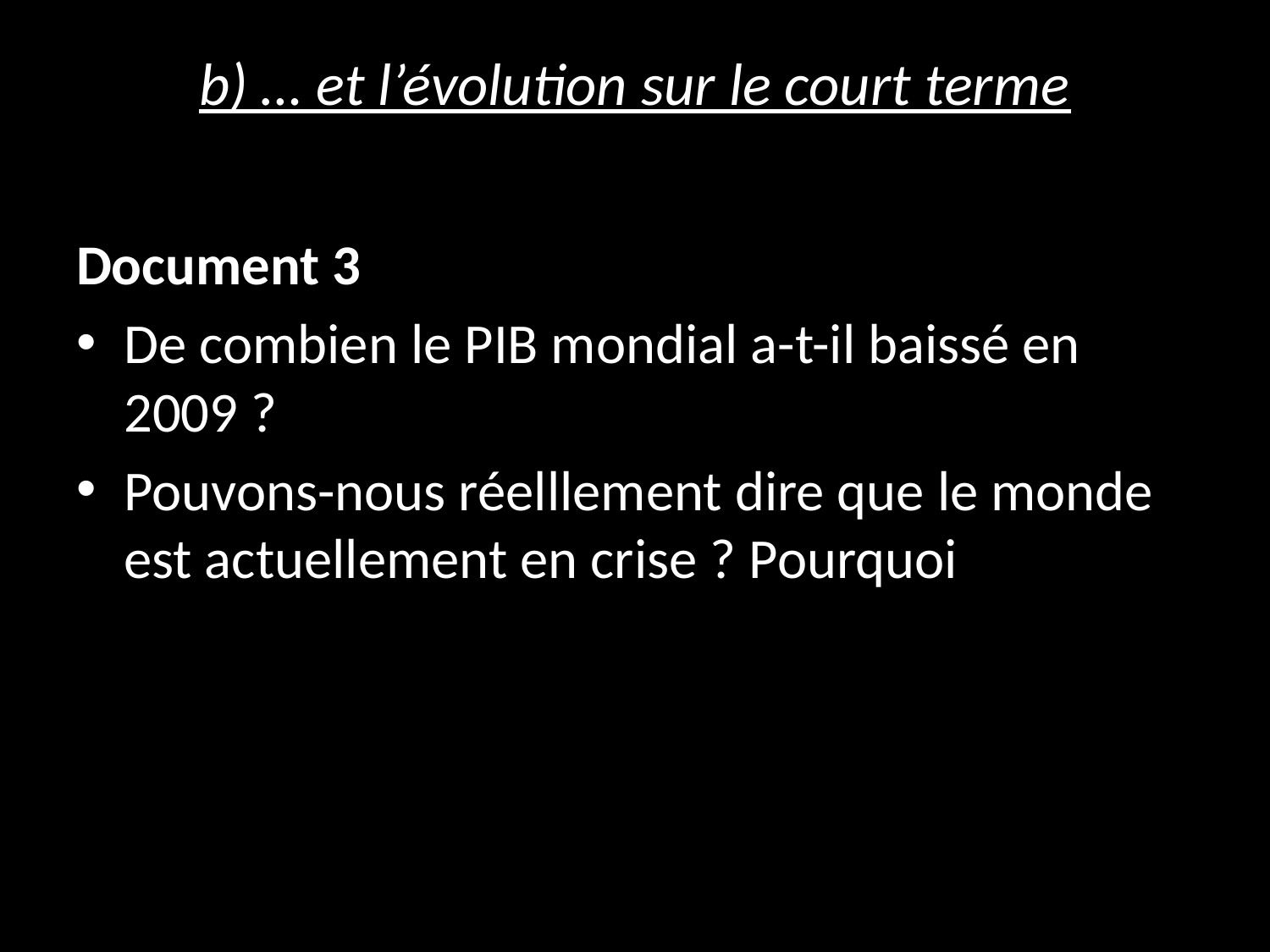

# b) … et l’évolution sur le court terme
Document 3
De combien le PIB mondial a-t-il baissé en 2009 ?
Pouvons-nous réelllement dire que le monde est actuellement en crise ? Pourquoi